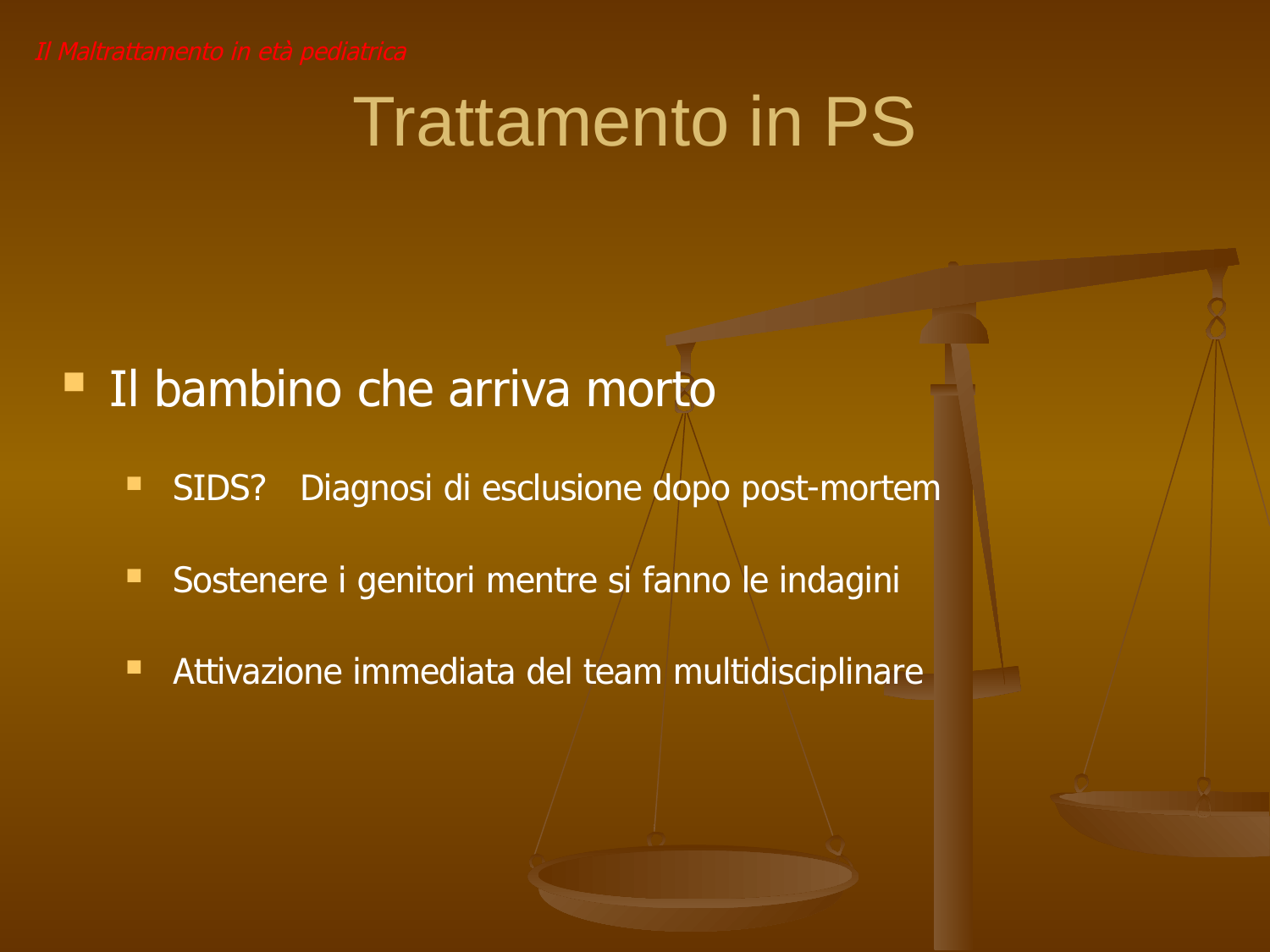

Il Maltrattamento in età pediatrica
Trattamento in PS
Il bambino che arriva morto
SIDS?	Diagnosi di esclusione dopo post-mortem
Sostenere i genitori mentre si fanno le indagini
Attivazione immediata del team multidisciplinare